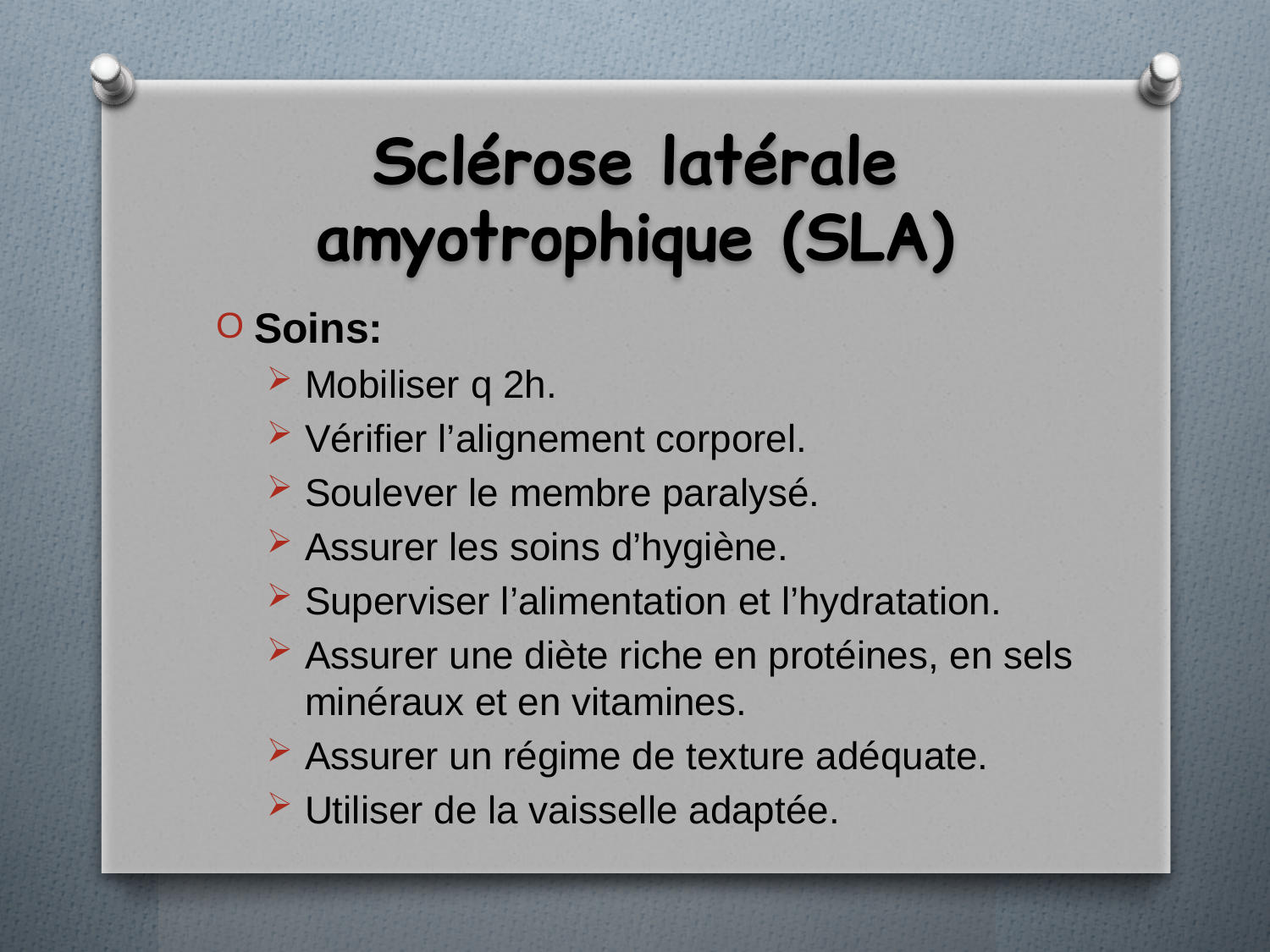

# Sclérose latérale amyotrophique (SLA)
Soins:
Mobiliser q 2h.
Vérifier l’alignement corporel.
Soulever le membre paralysé.
Assurer les soins d’hygiène.
Superviser l’alimentation et l’hydratation.
Assurer une diète riche en protéines, en sels minéraux et en vitamines.
Assurer un régime de texture adéquate.
Utiliser de la vaisselle adaptée.